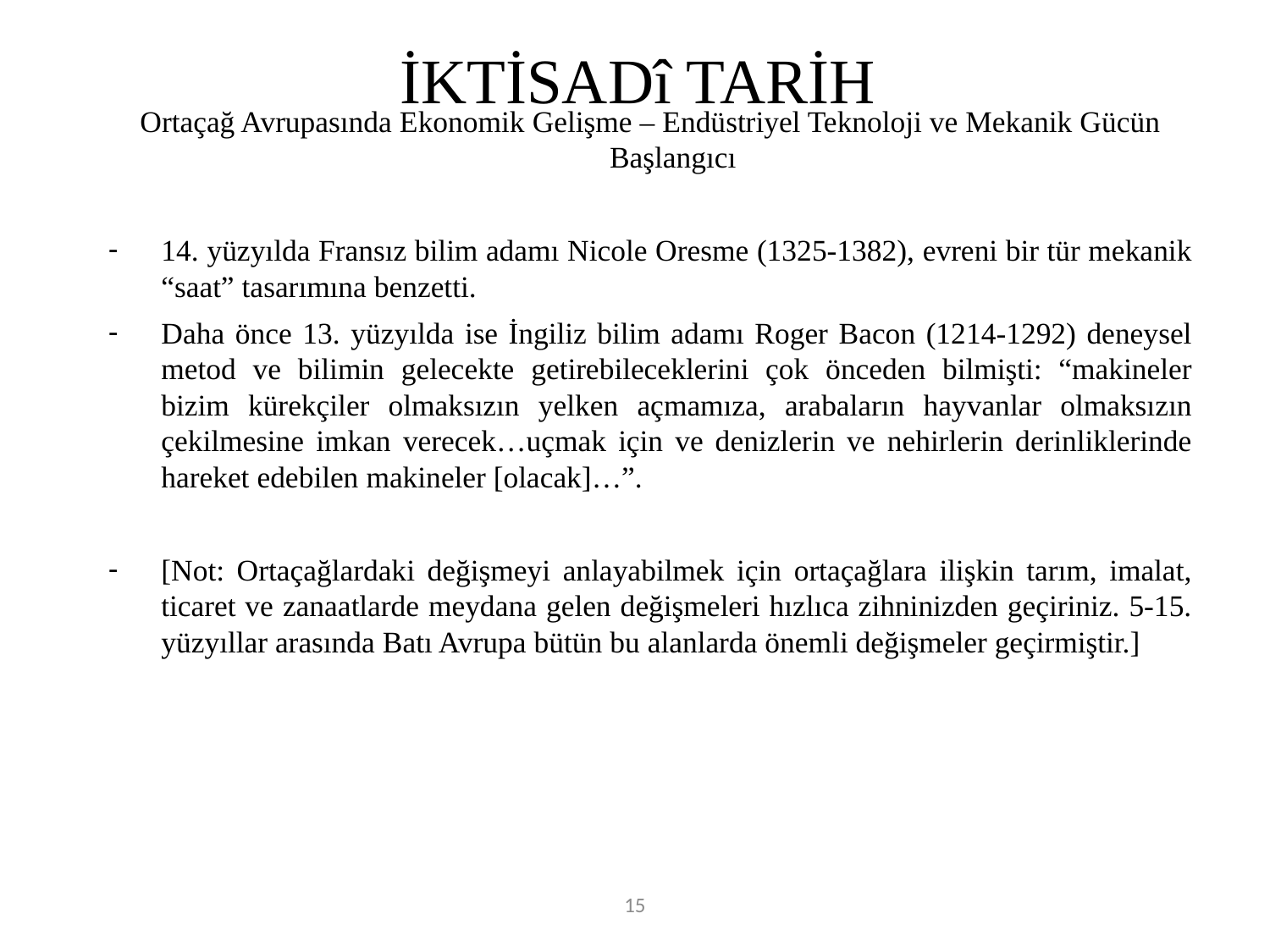

# İKTİSADî TARİH
Ortaçağ Avrupasında Ekonomik Gelişme – Endüstriyel Teknoloji ve Mekanik Gücün Başlangıcı

14. yüzyılda Fransız bilim adamı Nicole Oresme (1325-1382), evreni bir tür mekanik “saat” tasarımına benzetti.
Daha önce 13. yüzyılda ise İngiliz bilim adamı Roger Bacon (1214-1292) deneysel metod ve bilimin gelecekte getirebileceklerini çok önceden bilmişti: “makineler bizim kürekçiler olmaksızın yelken açmamıza, arabaların hayvanlar olmaksızın çekilmesine imkan verecek…uçmak için ve denizlerin ve nehirlerin derinliklerinde hareket edebilen makineler [olacak]…”.

[Not: Ortaçağlardaki değişmeyi anlayabilmek için ortaçağlara ilişkin tarım, imalat, ticaret ve zanaatlarde meydana gelen değişmeleri hızlıca zihninizden geçiriniz. 5-15. yüzyıllar arasında Batı Avrupa bütün bu alanlarda önemli değişmeler geçirmiştir.]
15